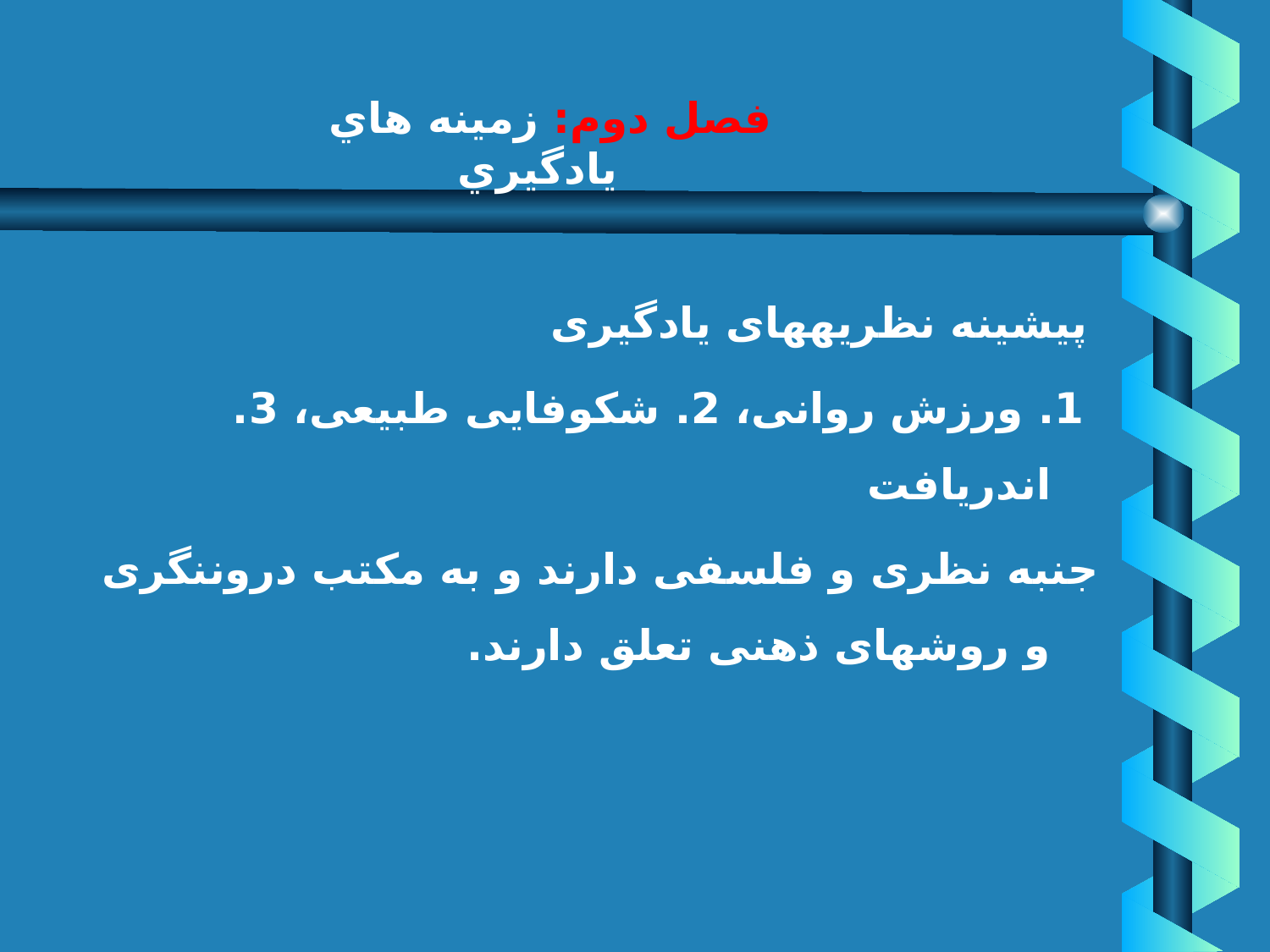

# فصل دوم: زمينه هاي يادگيري
 پيشينه نظريه‏هاى يادگيرى‏
 1. ورزش روانى، 2. شكوفايى طبيعى، 3. اندريافت‏
جنبه نظرى و فلسفى دارند و به مكتب درون‏نگرى و روشهاى ذهنى تعلق دارند.